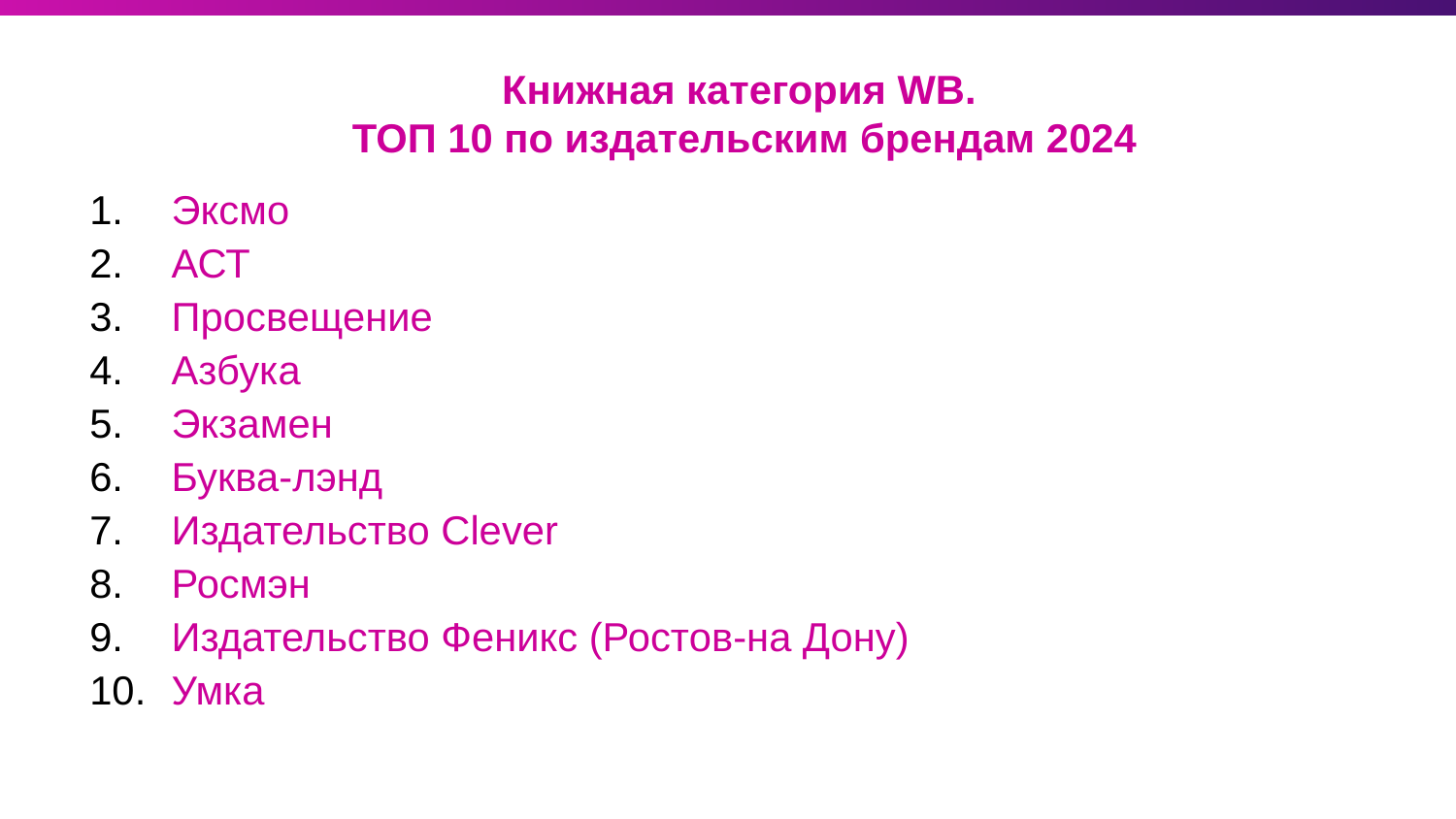

Книжная категория WB.
ТОП 10 по издательским брендам 2024
Эксмо
АСТ
Просвещение
Азбука
Экзамен
Буква-лэнд
Издательство Clever
Росмэн
Издательство Феникс (Ростов-на Дону)
Умка